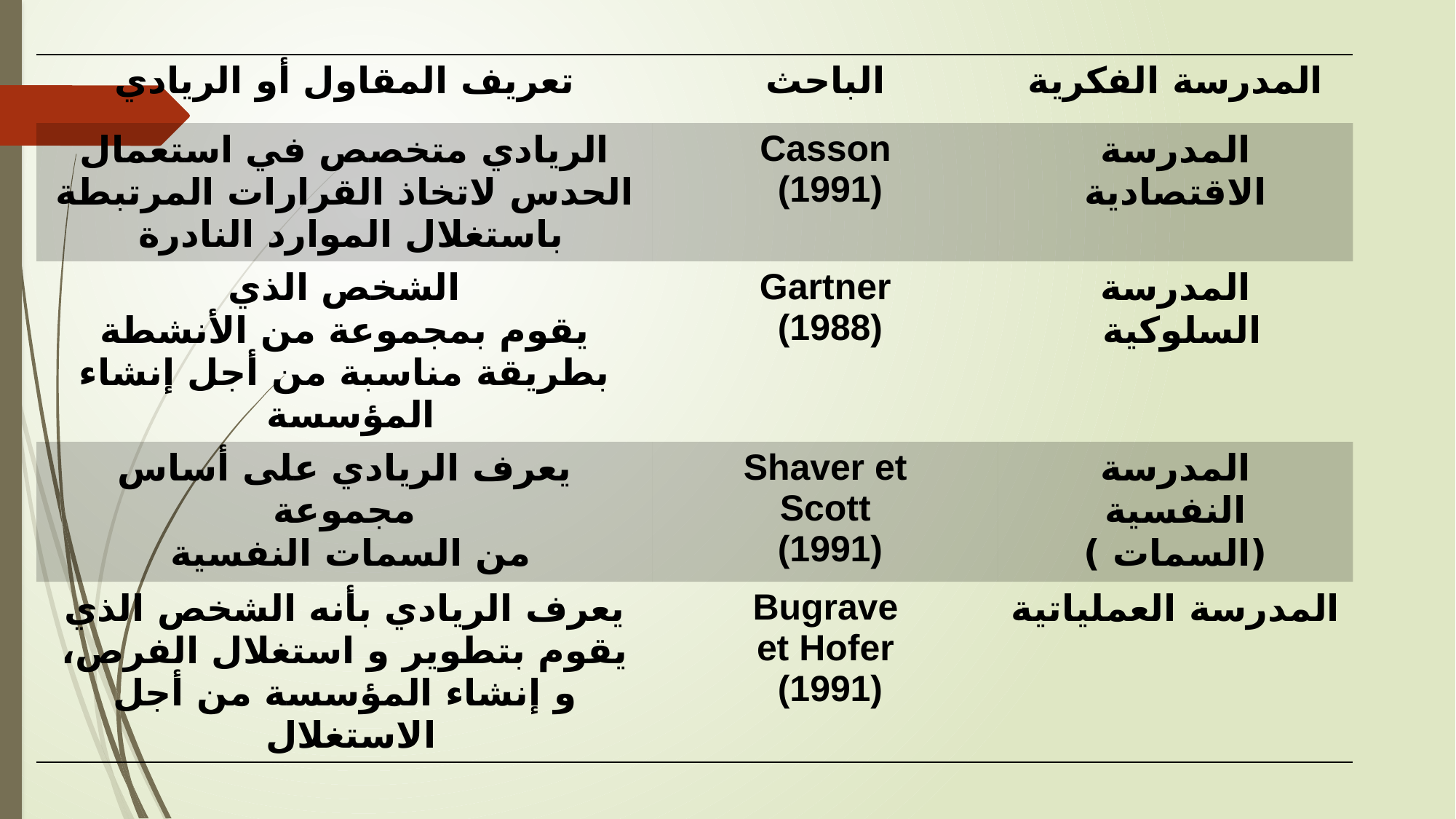

| تعريف المقاول أو الريادي | الباحث | المدرسة الفكرية |
| --- | --- | --- |
| الريادي متخصص في استعمال الحدس لاتخاذ القرارات المرتبطة باستغلال الموارد النادرة | Casson (1991) | المدرسة الاقتصادية |
| الشخص الذي يقوم بمجموعة من الأنشطة بطريقة مناسبة من أجل إنشاء المؤسسة | Gartner (1988) | المدرسة السلوكية |
| يعرف الريادي على أساس مجموعة من السمات النفسية | Shaver et Scott (1991) | المدرسة النفسية (السمات ) |
| يعرف الريادي بأنه الشخص الذي يقوم بتطوير و استغلال الفرص، و إنشاء المؤسسة من أجل الاستغلال | Bugrave et Hofer (1991) | المدرسة العملياتية |